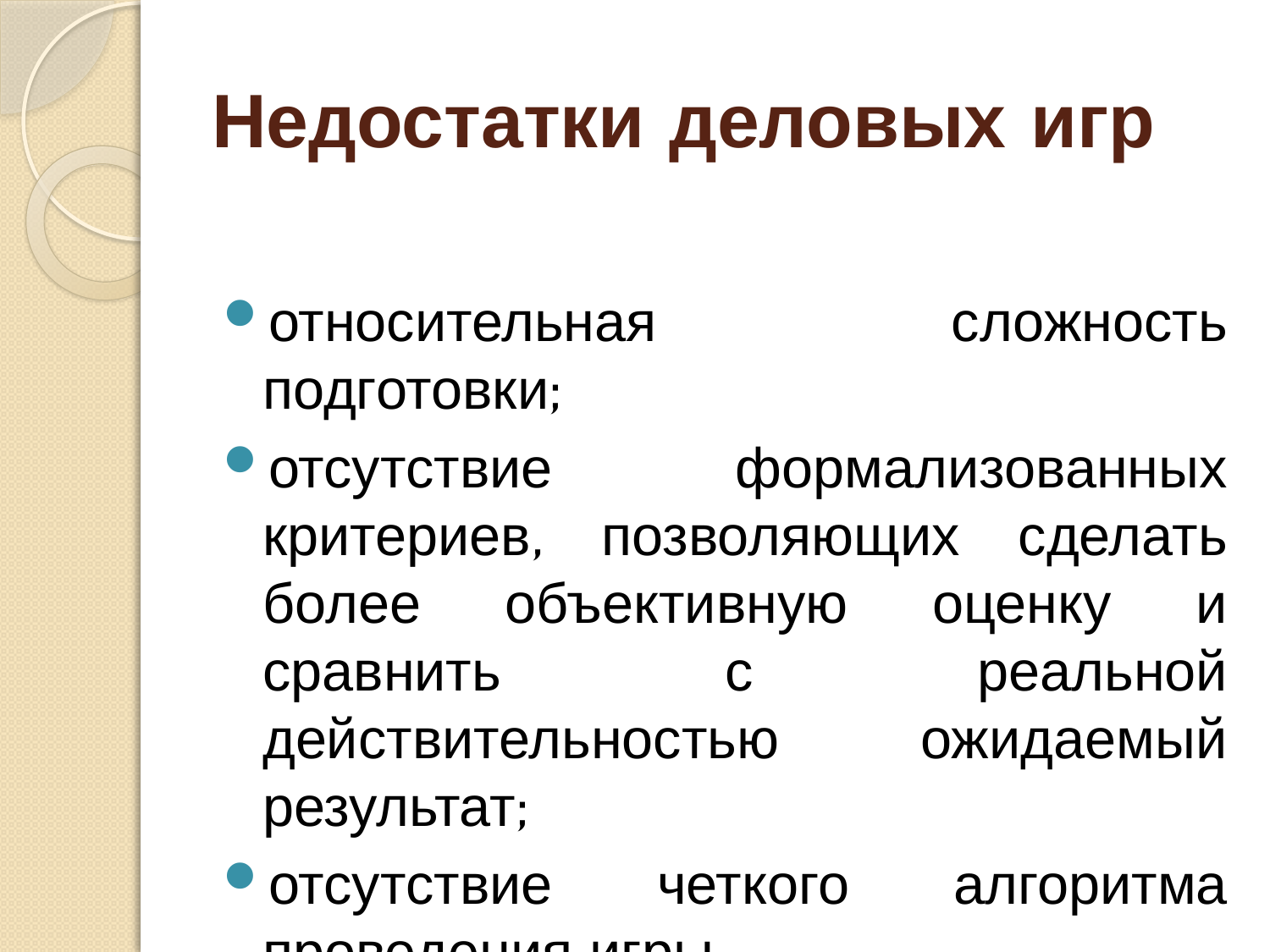

# Недостатки деловых игр

относительная сложность подготовки;
отсутствие формализованных критериев, позволяющих сделать более объективную оценку и сравнить с реальной действительностью ожидаемый результат;
отсутствие четкого алгоритма проведения игры.